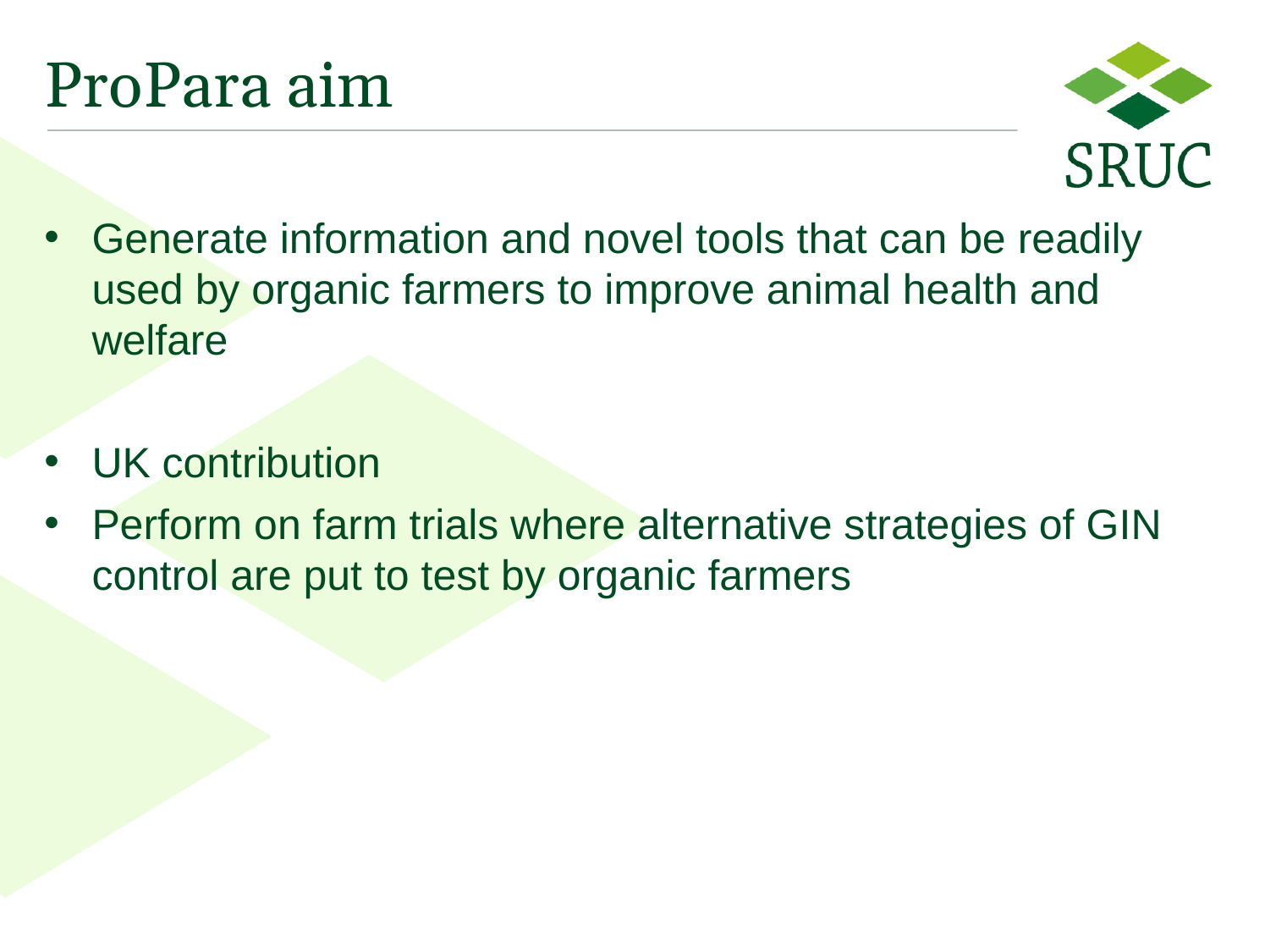

# ProPara aim
Generate information and novel tools that can be readily used by organic farmers to improve animal health and welfare

UK contribution
Perform on farm trials where alternative strategies of GIN control are put to test by organic farmers